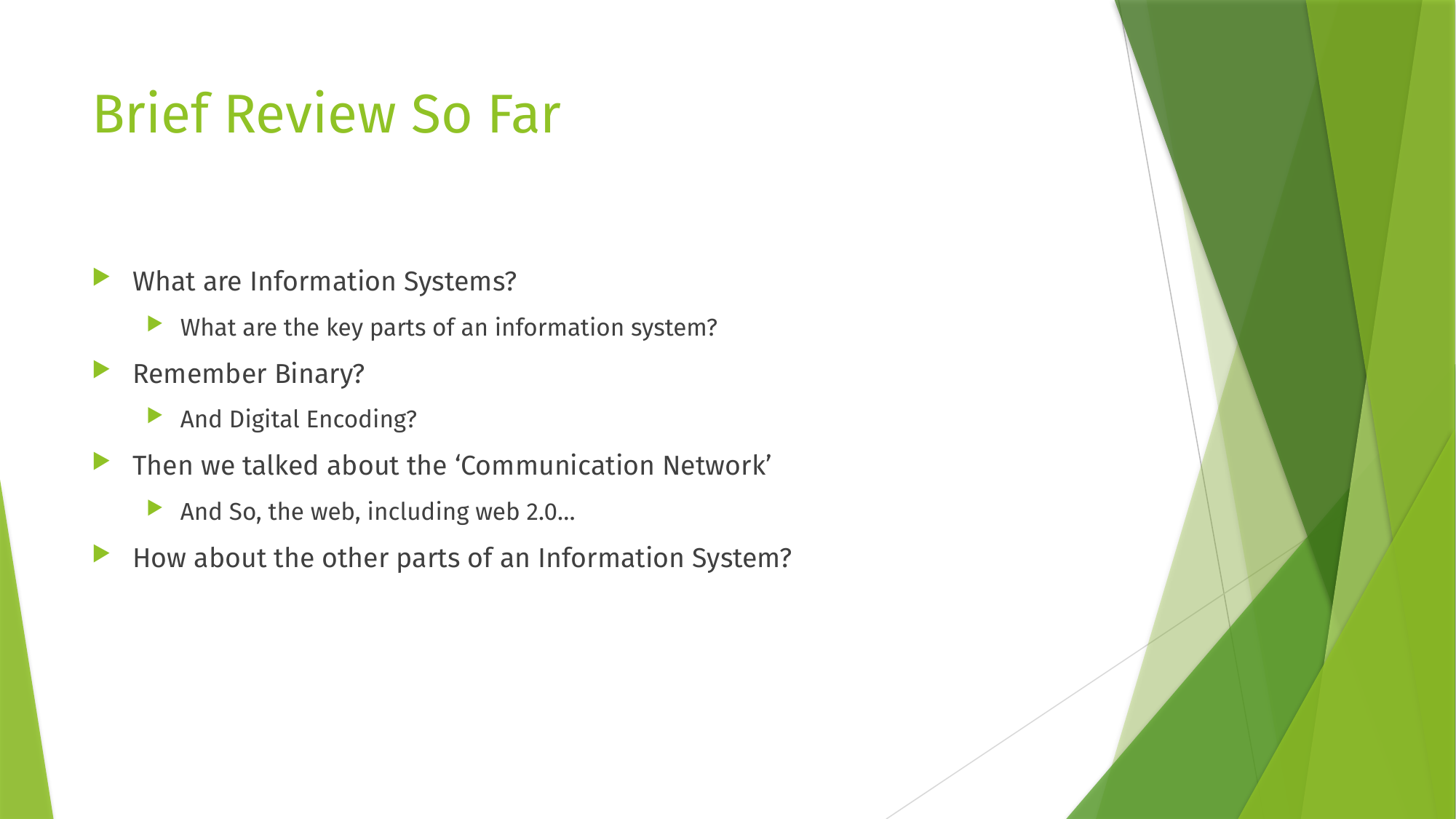

# Brief Review So Far
What are Information Systems?
What are the key parts of an information system?
Remember Binary?
And Digital Encoding?
Then we talked about the ‘Communication Network’
And So, the web, including web 2.0…
How about the other parts of an Information System?